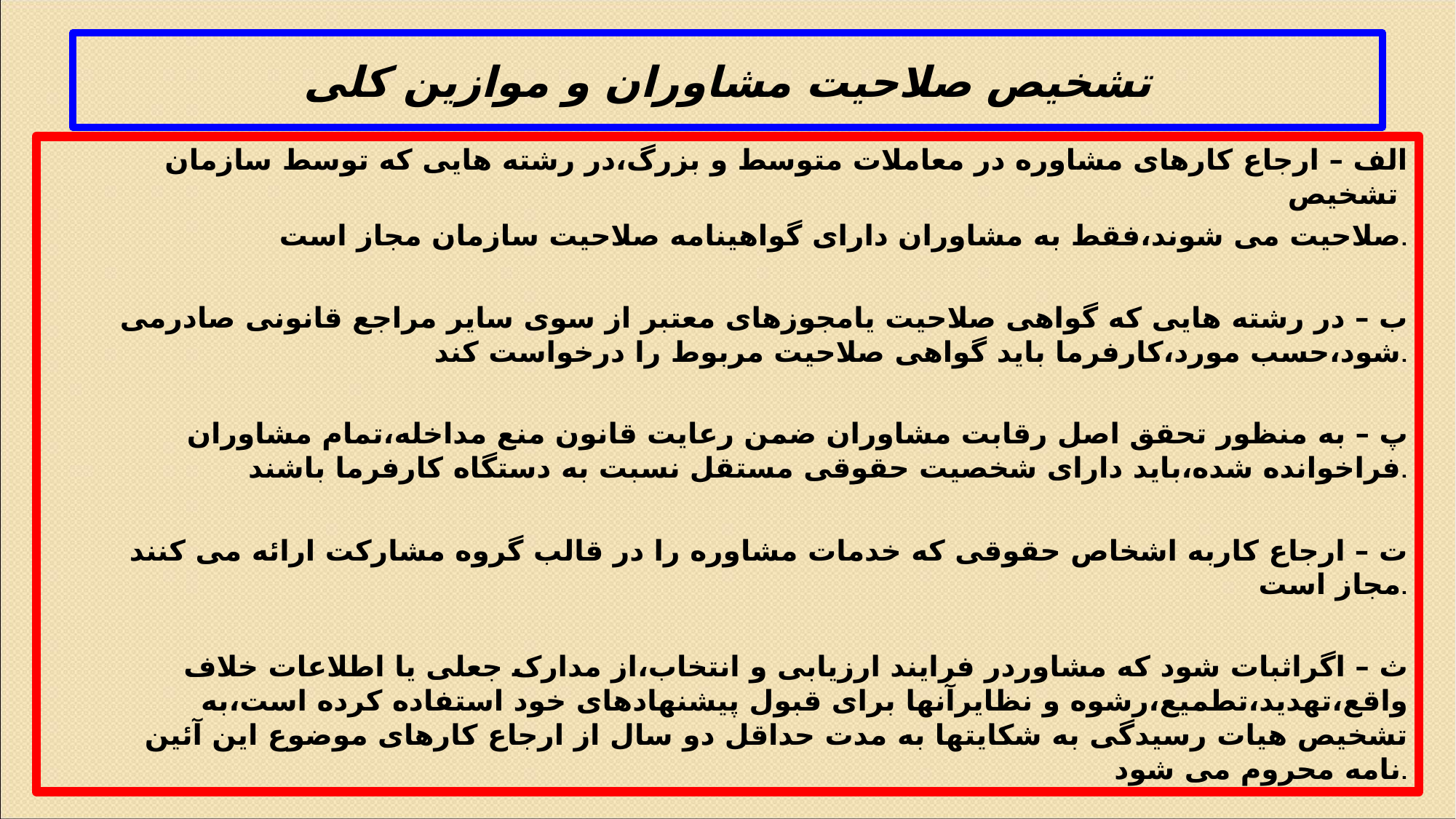

# تشخیص صلاحیت مشاوران و موازین کلی
الف – ارجاع کارهای مشاوره در معاملات متوسط و بزرگ،در رشته هایی که توسط سازمان تشخیص
صلاحیت می شوند،فقط به مشاوران دارای گواهینامه صلاحیت سازمان مجاز است.

ب – در رشته هایی که گواهی صلاحیت یامجوزهای معتبر از سوی سایر مراجع قانونی صادرمی شود،حسب مورد،کارفرما باید گواهی صلاحیت مربوط را درخواست کند.

پ – به منظور تحقق اصل رقابت مشاوران ضمن رعایت قانون منع مداخله،تمام مشاوران فراخوانده شده،باید دارای شخصیت حقوقی مستقل نسبت به دستگاه کارفرما باشند.

ت – ارجاع کاربه اشخاص حقوقی که خدمات مشاوره را در قالب گروه مشارکت ارائه می کنند مجاز است.

ث – اگراثبات شود که مشاوردر فرایند ارزیابی و انتخاب،از مدارک جعلی یا اطلاعات خلاف واقع،تهدید،تطمیع،رشوه و نظایرآنها برای قبول پیشنهادهای خود استفاده کرده است،به تشخیص هیات رسیدگی به شکایتها به مدت حداقل دو سال از ارجاع کارهای موضوع این آئین نامه محروم می شود.